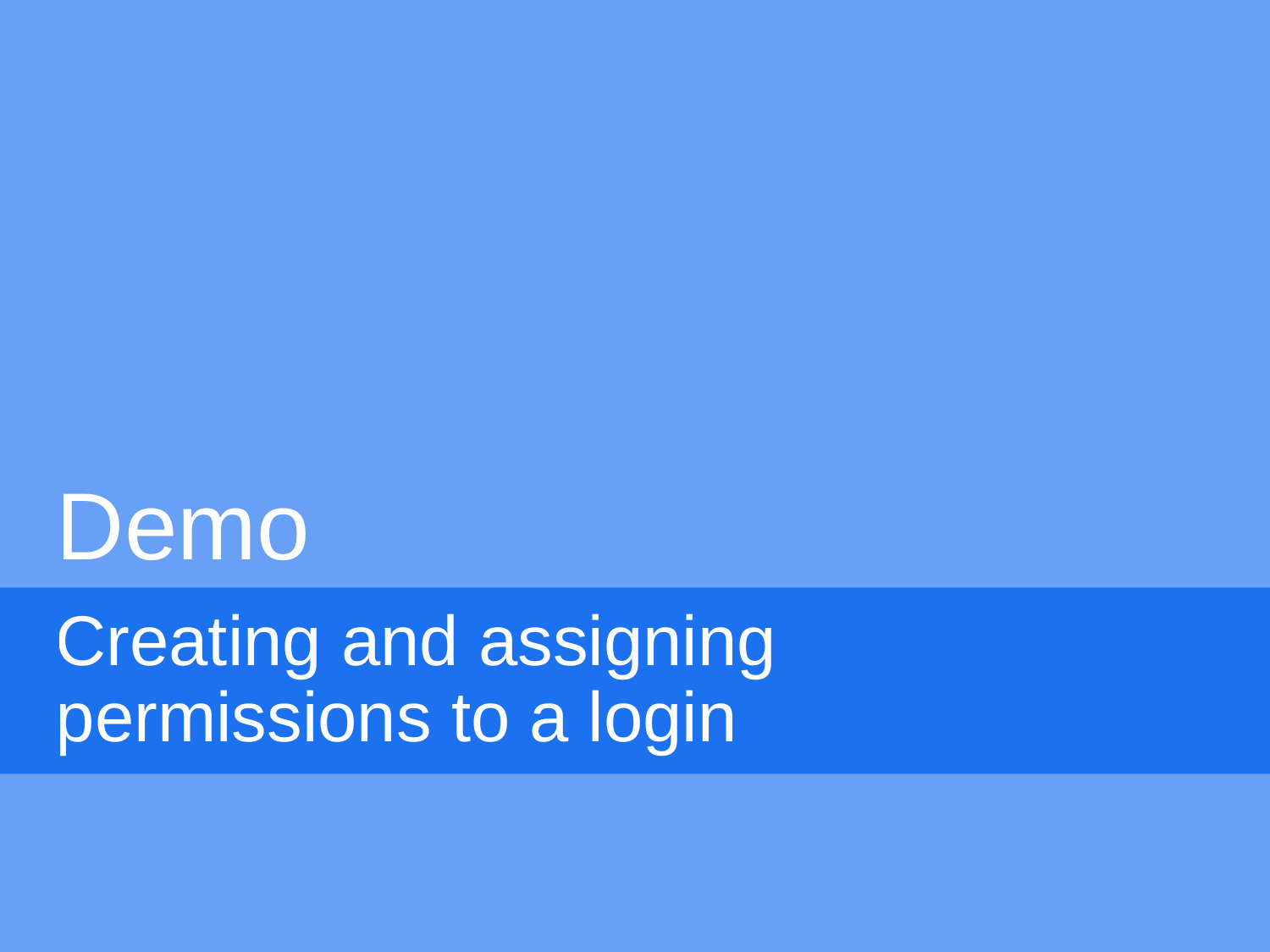

Demo
Creating and assigning permissions to a login